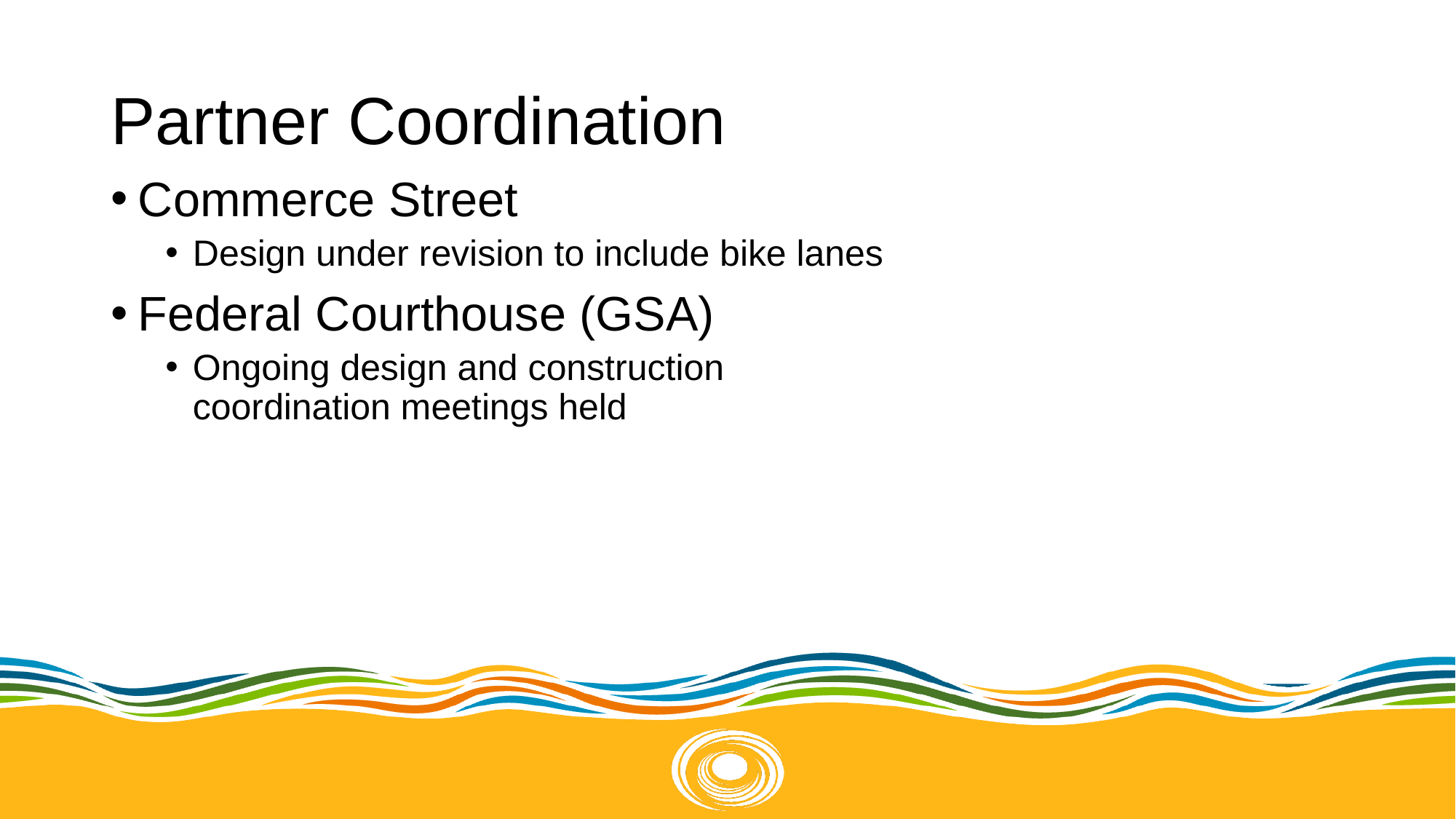

# Partner Coordination
Commerce Street
Design under revision to include bike lanes
Federal Courthouse (GSA)
Ongoing design and construction coordination meetings held

12